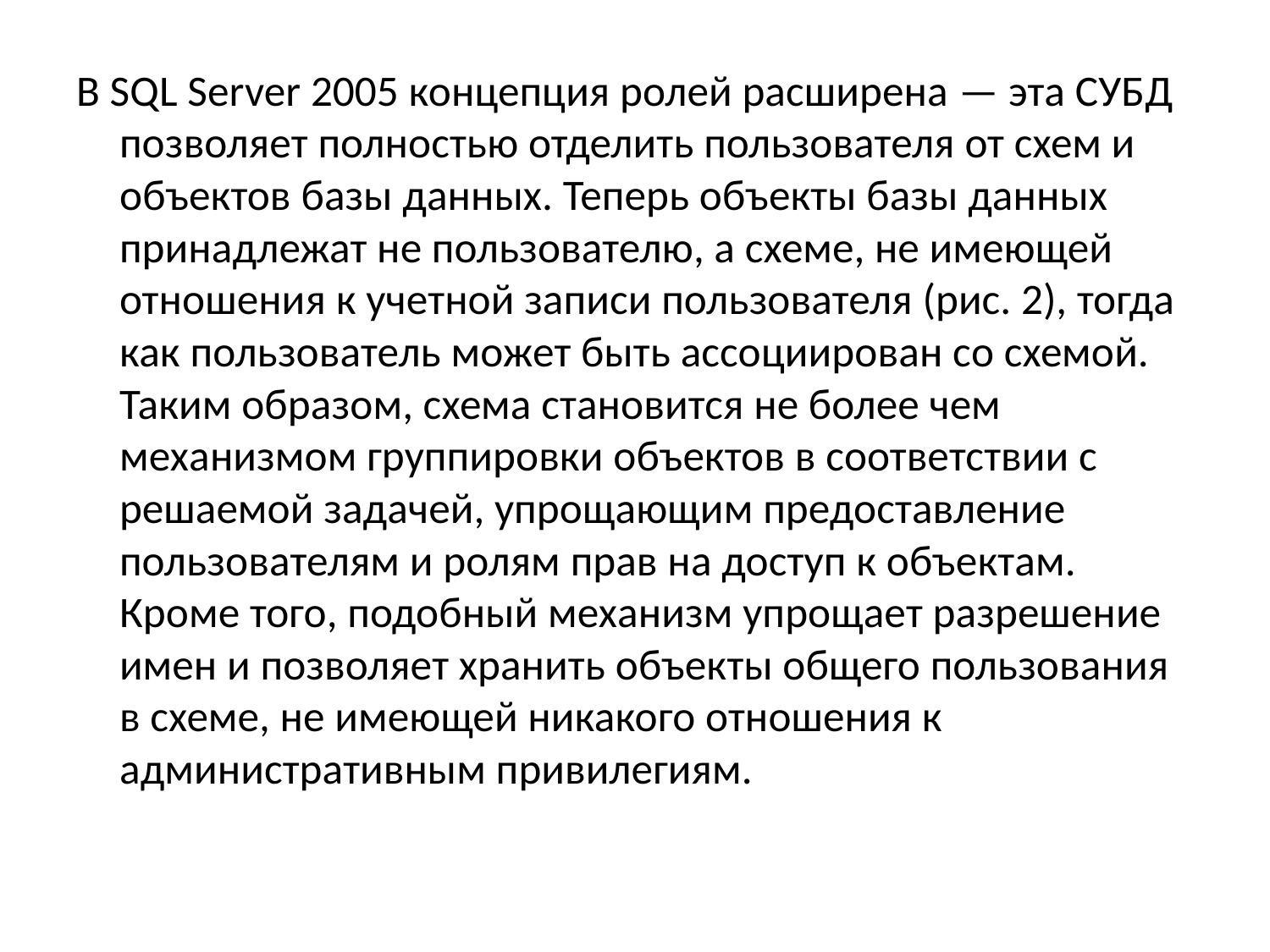

В SQL Server 2005 концепция ролей расширена — эта СУБД позволяет полностью отделить пользователя от схем и объектов базы данных. Теперь объекты базы данных принадлежат не пользователю, а схеме, не имеющей отношения к учетной записи пользователя (рис. 2), тогда как пользователь может быть ассоциирован со схемой. Таким образом, схема становится не более чем механизмом группировки объектов в соответствии с решаемой задачей, упрощающим предоставление пользователям и ролям прав на доступ к объектам. Кроме того, подобный механизм упрощает разрешение имен и позволяет хранить объекты общего пользования в схеме, не имеющей никакого отношения к административным привилегиям.